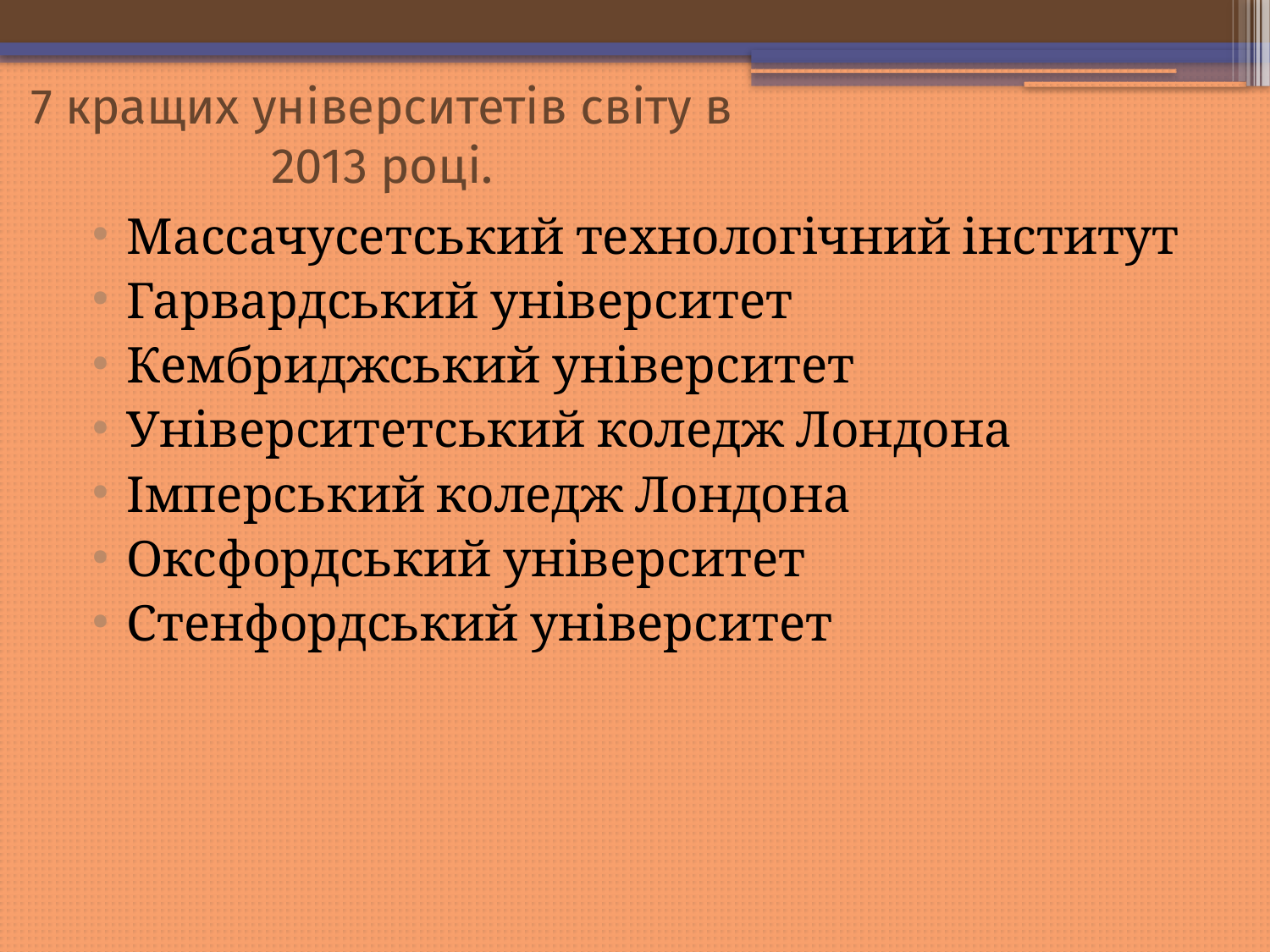

# 7 кращих університетів світу в 2013 році.
Массачусетський технологічний інститут
Гарвардський університет
Кембриджський університет
Університетський коледж Лондона
Імперський коледж Лондона
Оксфордський університет
Стенфордський університет